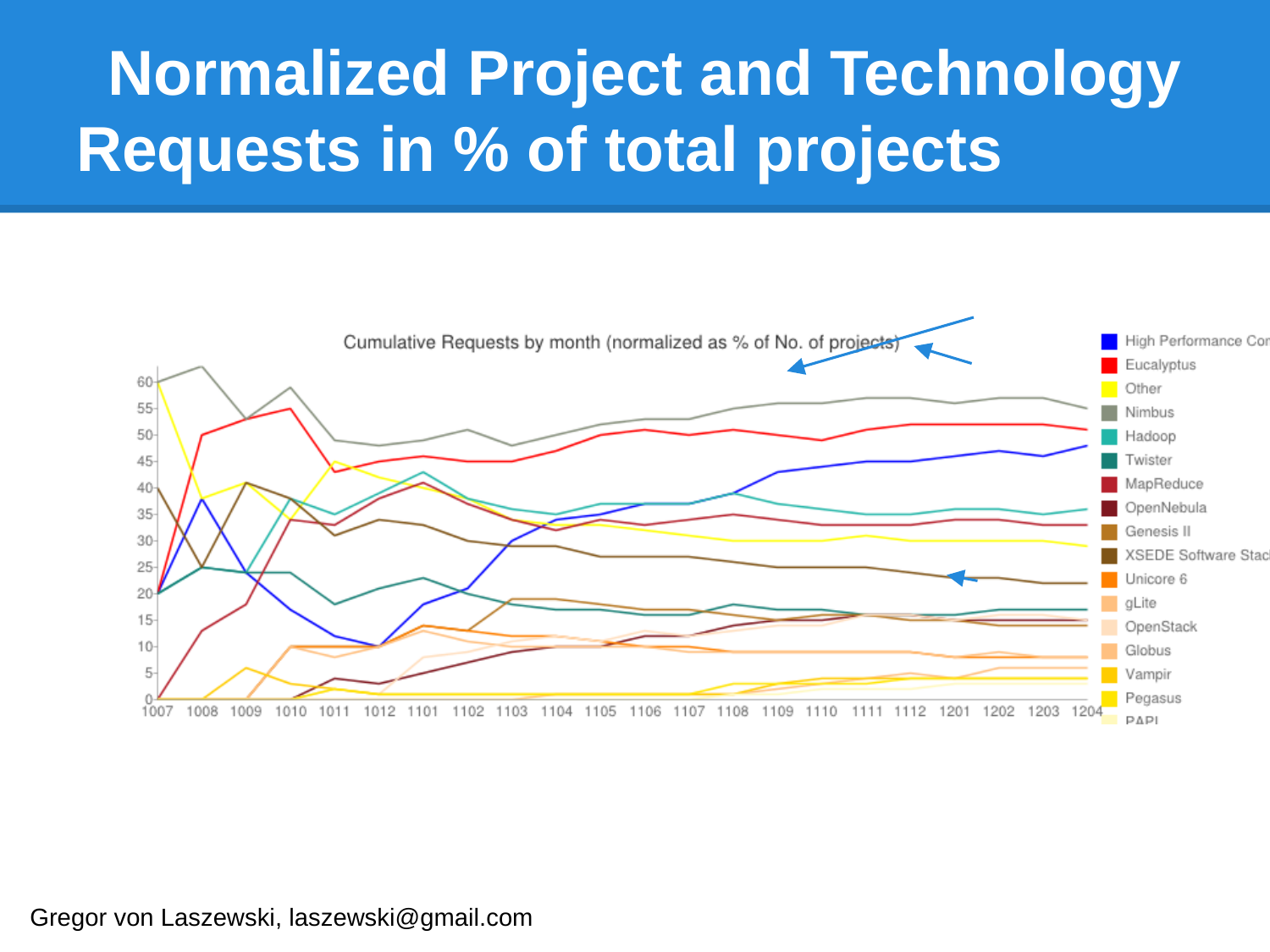

# Normalized Project and Technology Requests in % of total projects

Gregor von Laszewski, laszewski@gmail.com